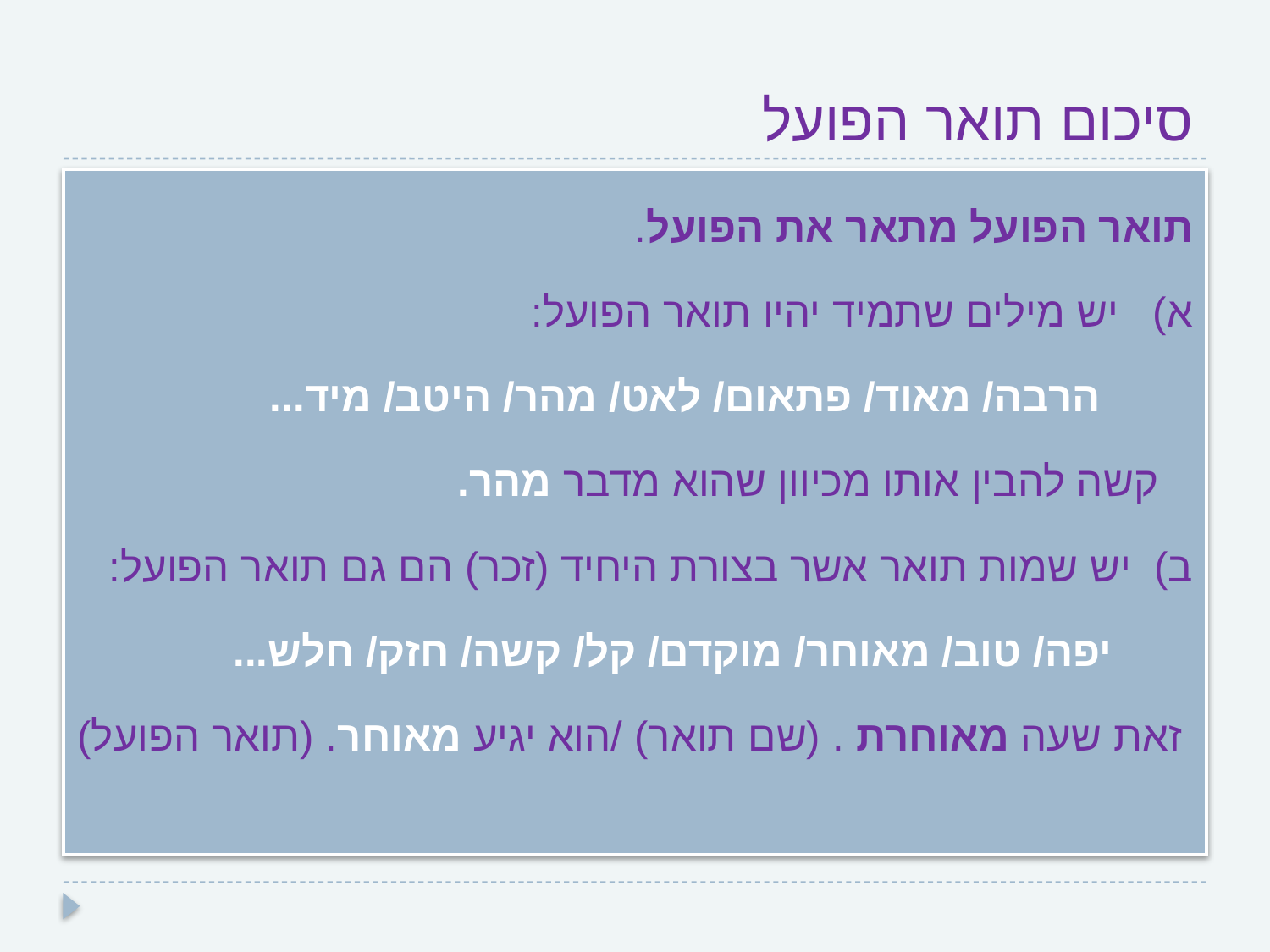

# סיכום תואר הפועל
תואר הפועל מתאר את הפועל.
א)   יש מילים שתמיד יהיו תואר הפועל:
        הרבה/ מאוד/ פתאום/ לאט/ מהר/ היטב/ מיד...
   קשה להבין אותו מכיוון שהוא מדבר מהר.
ב)  יש שמות תואר אשר בצורת היחיד (זכר) הם גם תואר הפועל:
       יפה/ טוב/ מאוחר/ מוקדם/ קל/ קשה/ חזק/ חלש...
 זאת שעה מאוחרת . (שם תואר) /הוא יגיע מאוחר. (תואר הפועל)